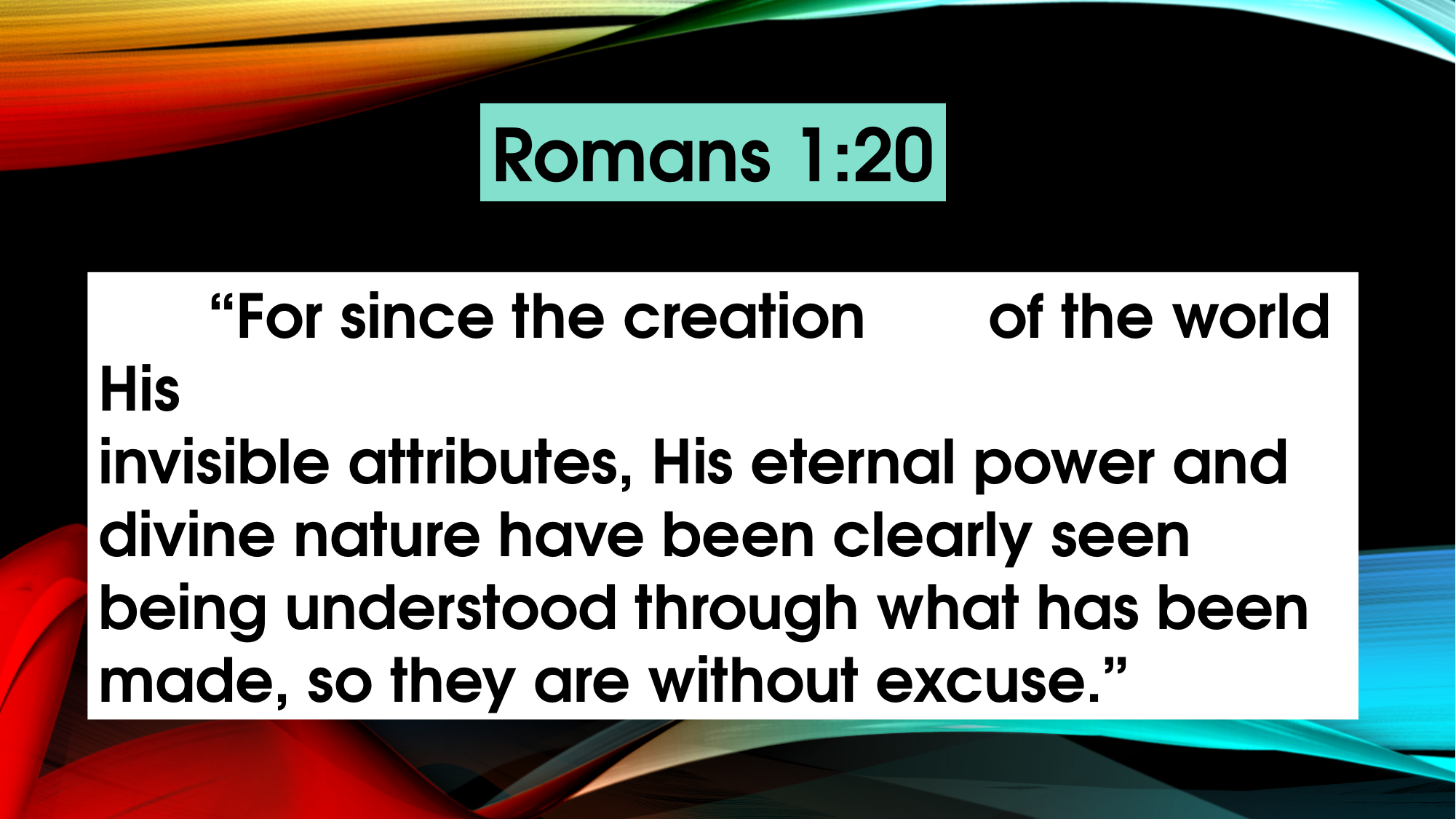

Romans 1:20
	“For since the creation	 of the world His
invisible attributes, His eternal power and
divine nature have been clearly seen
being understood through what has been
made, so they are without excuse.”